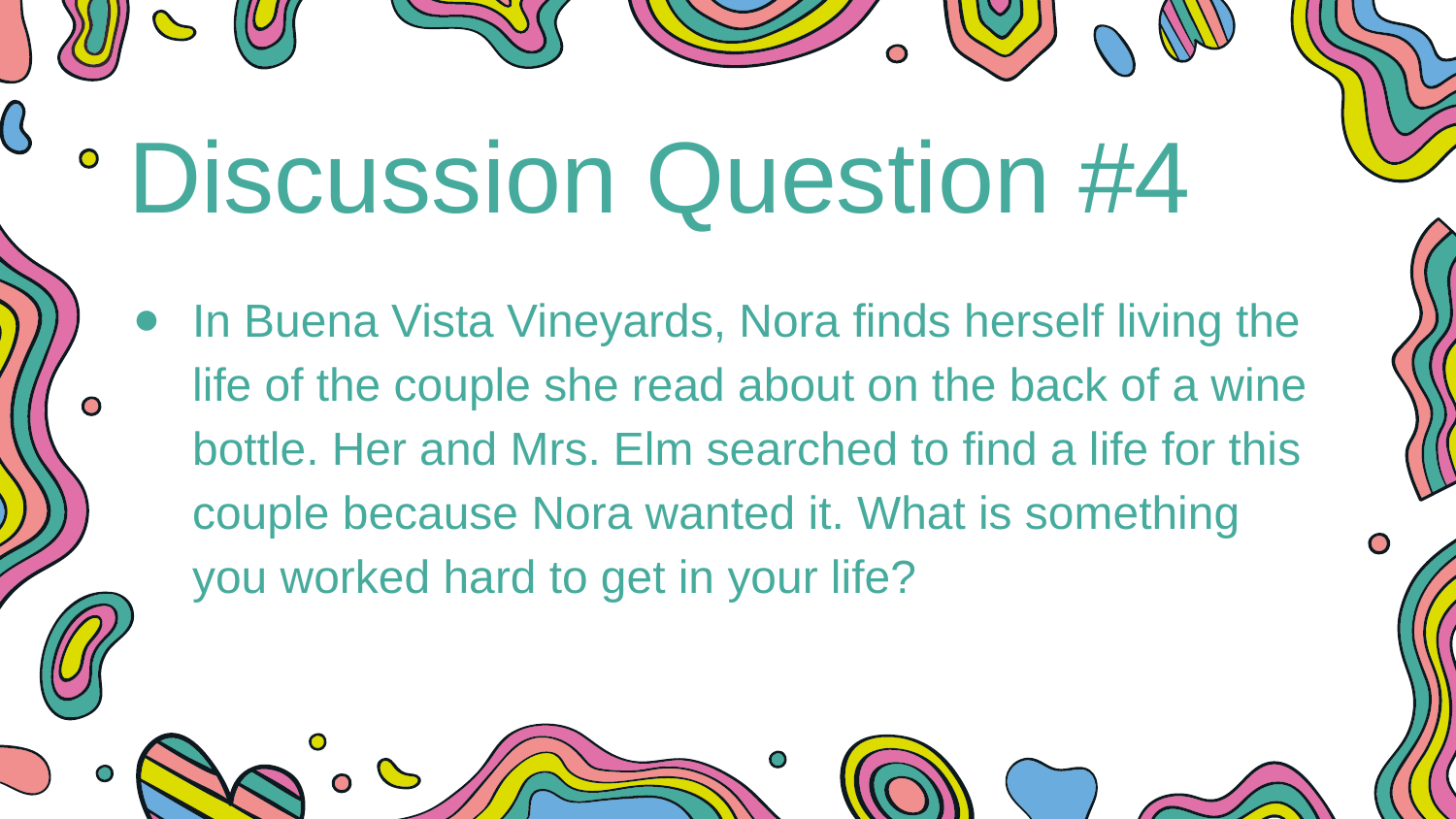

Discussion Question #4

In Buena Vista Vineyards, Nora finds herself living the life of the couple she read about on the back of a wine bottle. Her and Mrs. Elm searched to find a life for this couple because Nora wanted it. What is something you worked hard to get in your life?